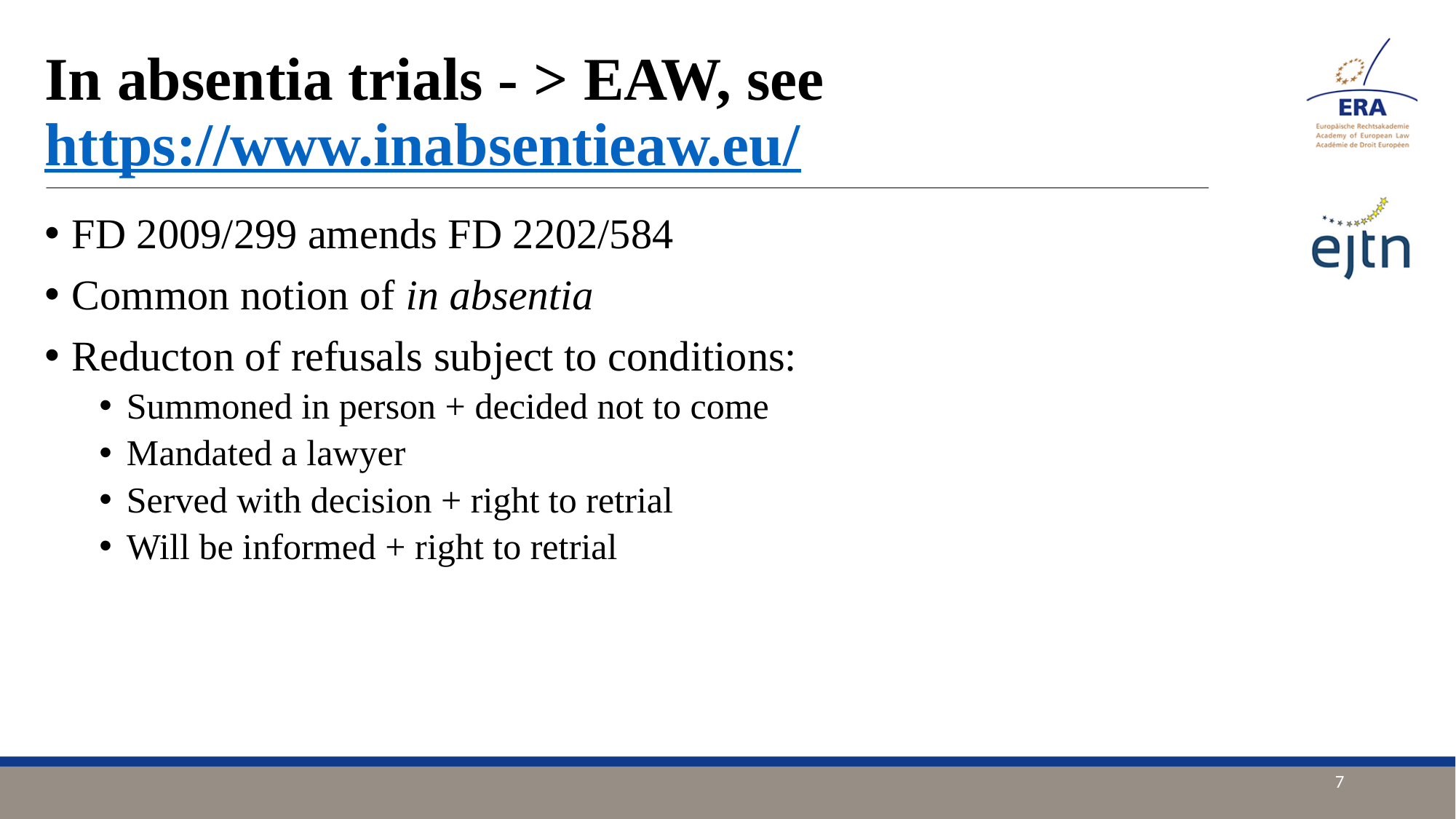

# In absentia trials - > EAW, see https://www.inabsentieaw.eu/
FD 2009/299 amends FD 2202/584
Common notion of in absentia
Reducton of refusals subject to conditions:
Summoned in person + decided not to come
Mandated a lawyer
Served with decision + right to retrial
Will be informed + right to retrial
7